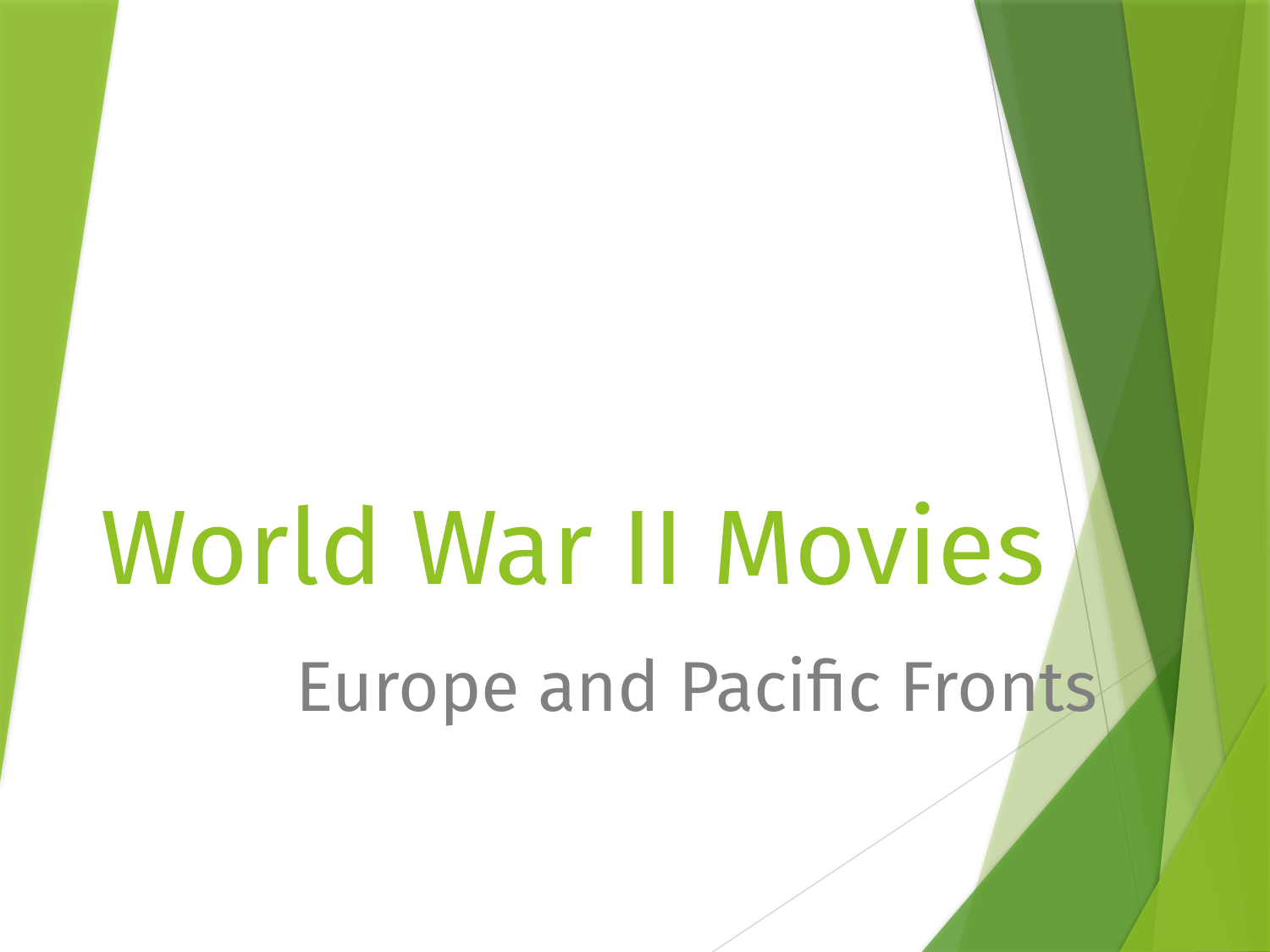

# World War II Movies
Europe and Pacific Fronts